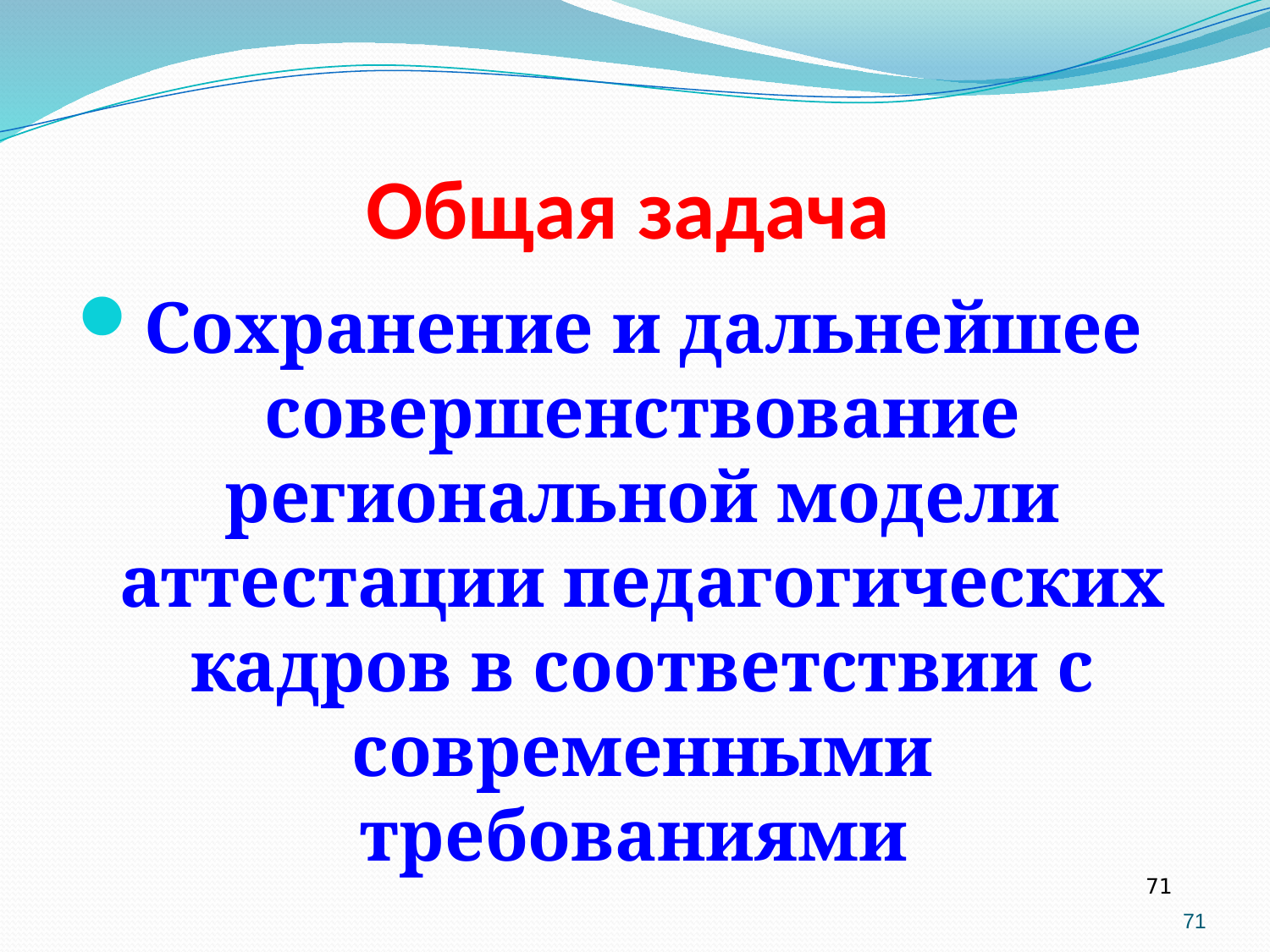

Общая задача
Сохранение и дальнейшее совершенствование региональной модели аттестации педагогических кадров в соответствии с современными требованиями
71
71